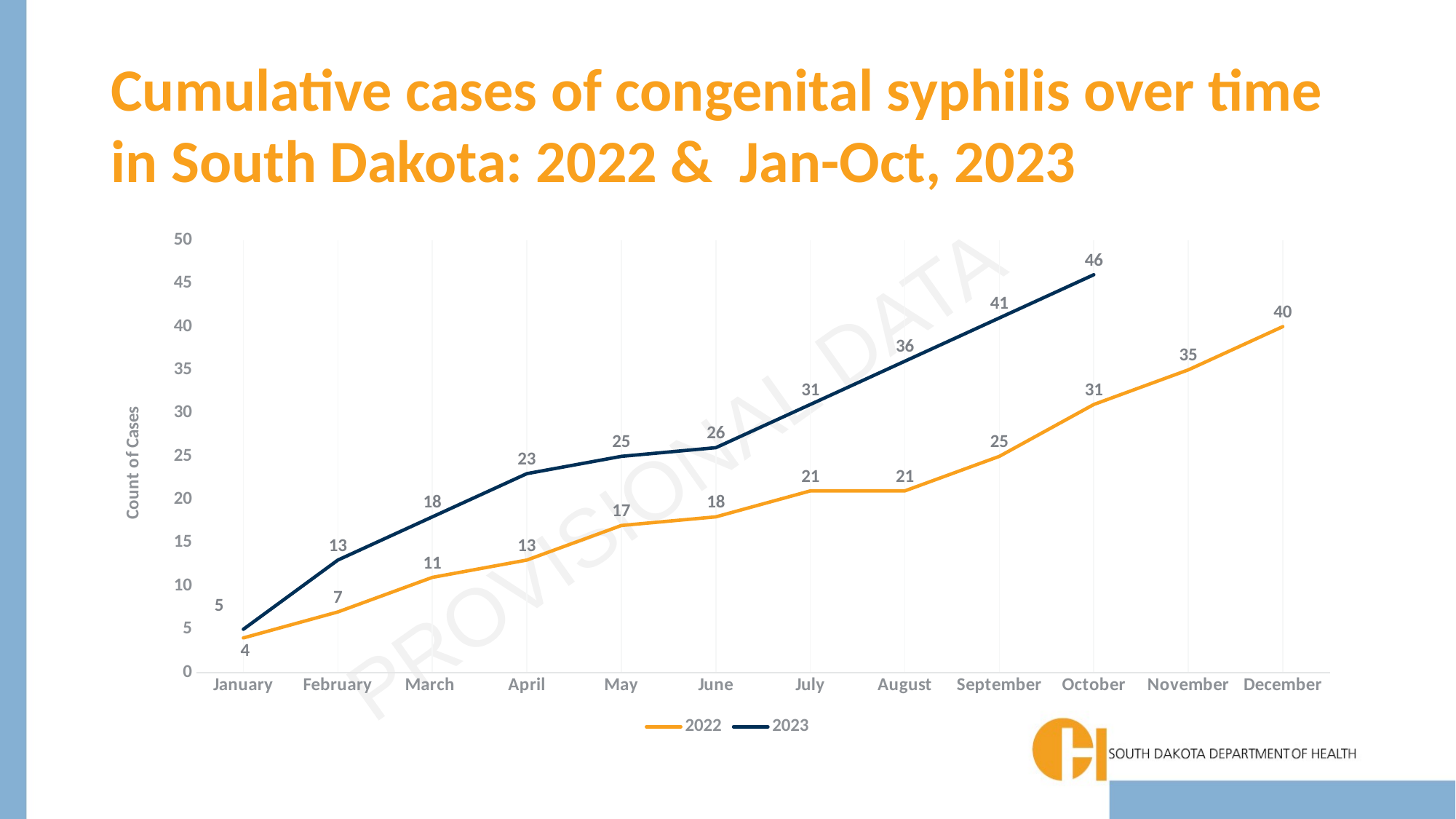

# Cumulative cases of congenital syphilis over time in South Dakota: 2022 &  Jan-Oct, 2023

### Chart

| Category | 2022 | 2023 |
|---|---|---|
| January | 4.0 | 5.0 |
| February | 7.0 | 13.0 |
| March  | 11.0 | 18.0 |
| April | 13.0 | 23.0 |
| May | 17.0 | 25.0 |
| June | 18.0 | 26.0 |
| July | 21.0 | 31.0 |
| August | 21.0 | 36.0 |
| September | 25.0 | 41.0 |
| October | 31.0 | 46.0 |
| November | 35.0 | None |
| December | 40.0 | None |